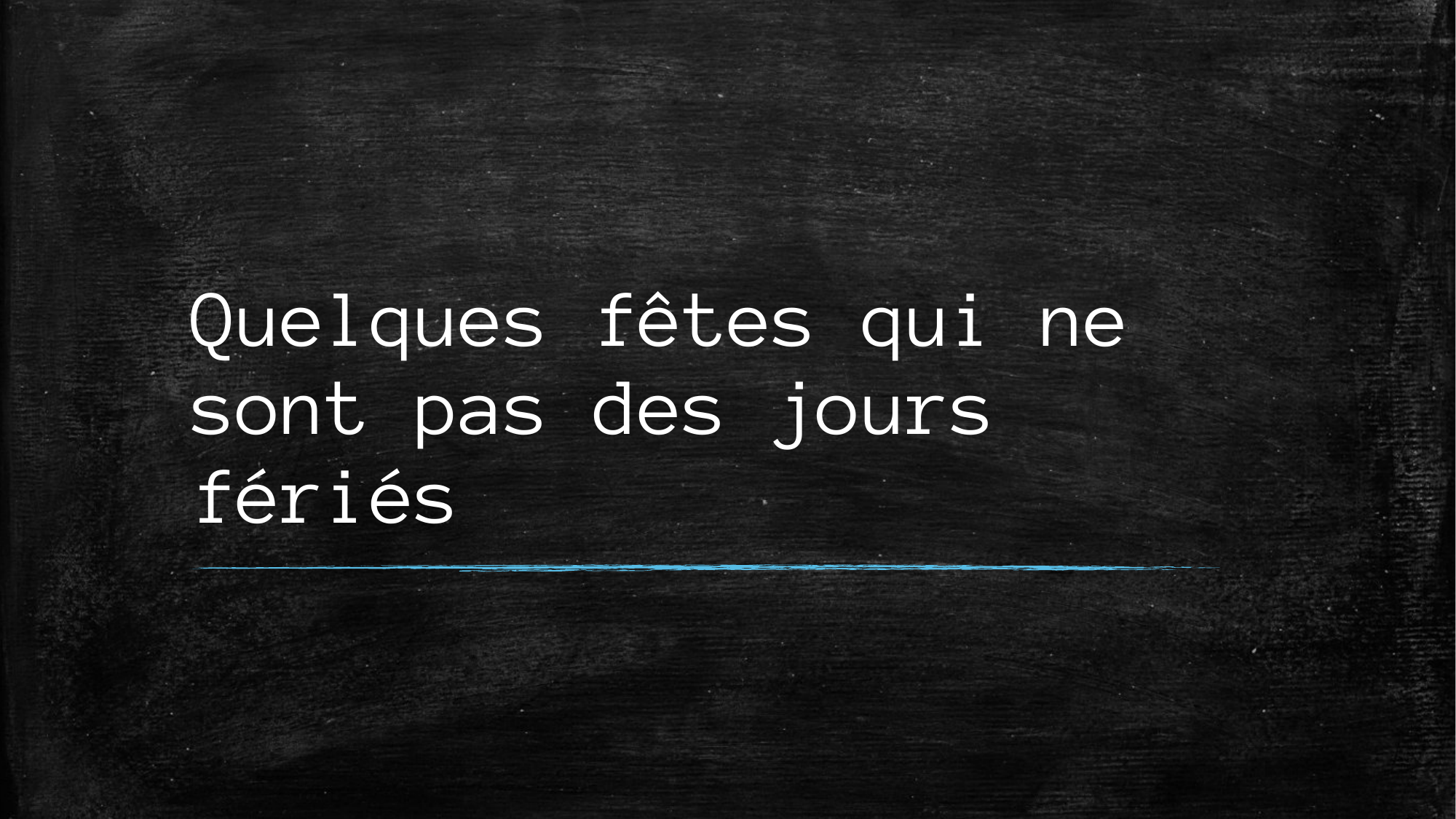

# Quelques fêtes qui ne sont pas des jours fériés